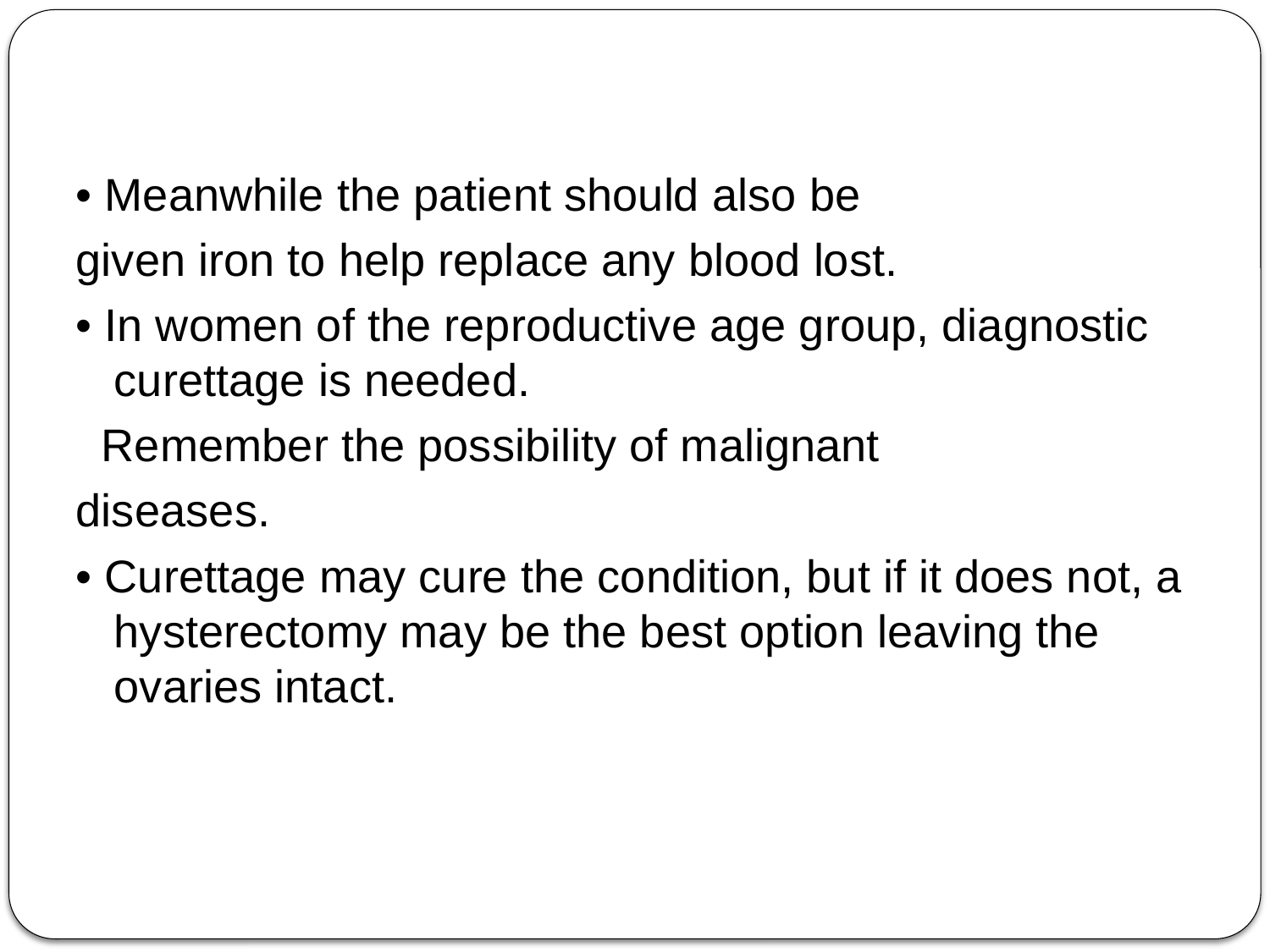

#
• Meanwhile the patient should also be
given iron to help replace any blood lost.
• In women of the reproductive age group, diagnostic curettage is needed.
  Remember the possibility of malignant
diseases.
• Curettage may cure the condition, but if it does not, a hysterectomy may be the best option leaving the ovaries intact.